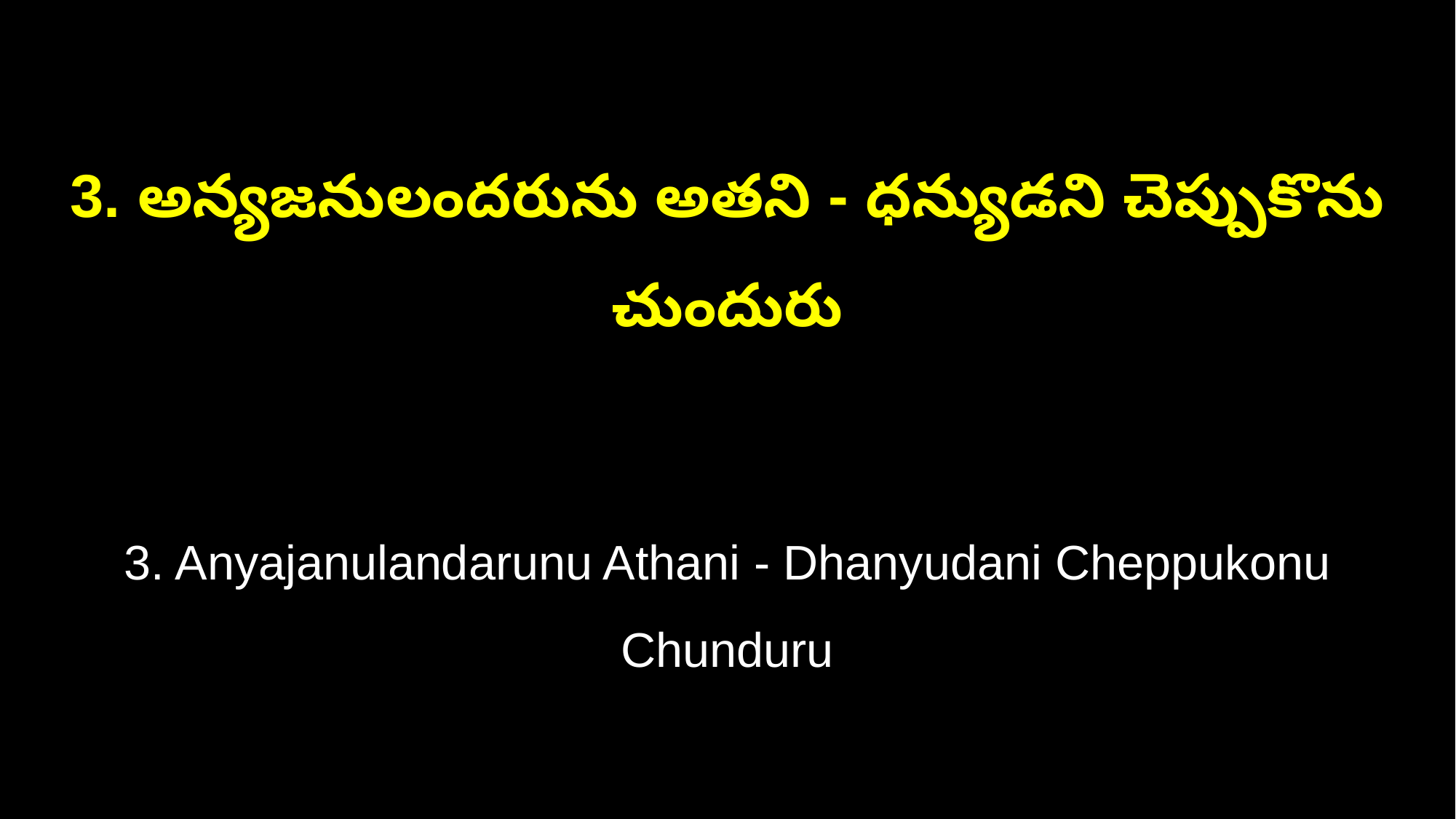

3. అన్యజనులందరును అతని - ధన్యుడని చెప్పుకొను చుందురు
3. Anyajanulandarunu Athani - Dhanyudani Cheppukonu Chunduru